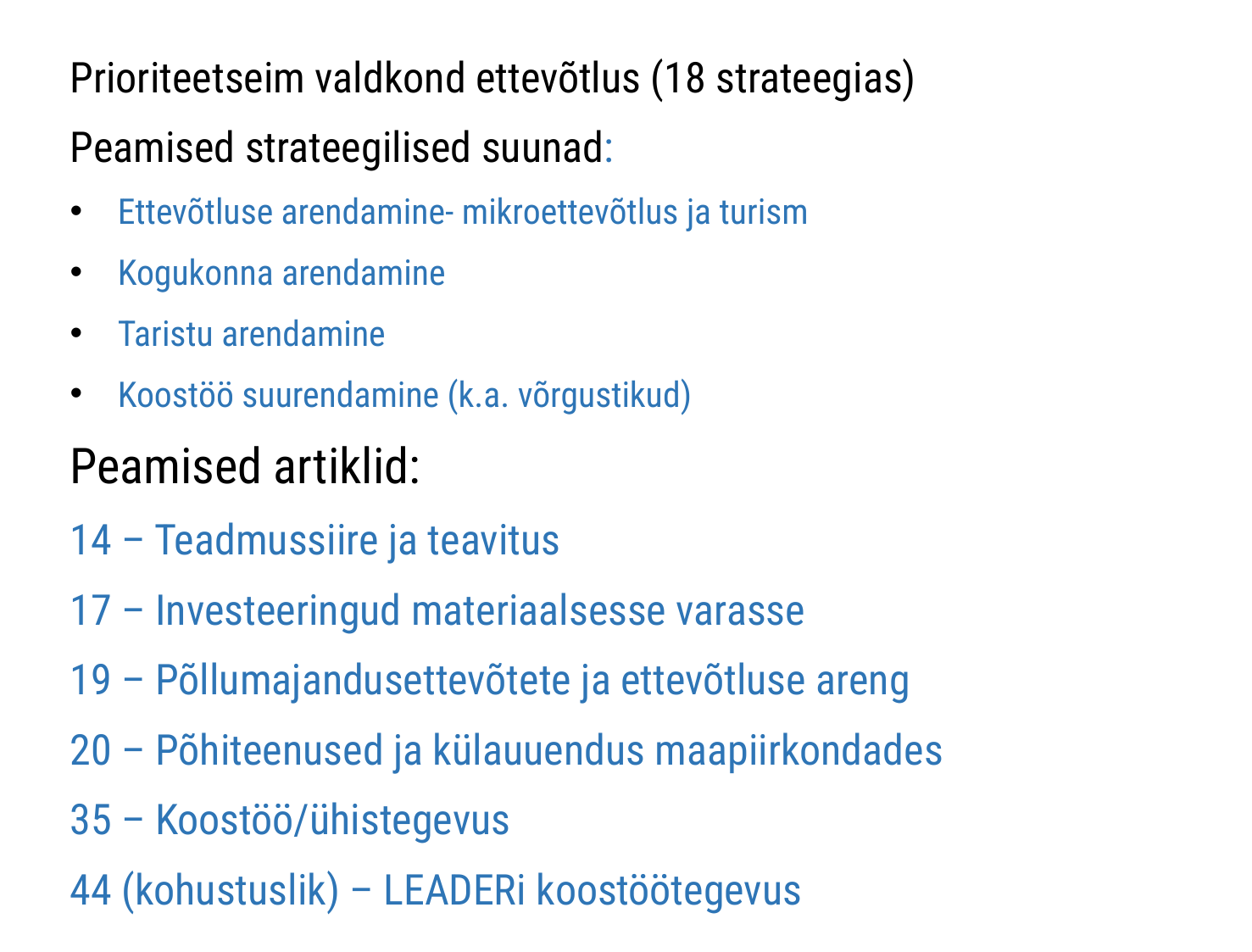

Prioriteetseim valdkond ettevõtlus (18 strateegias)
Peamised strateegilised suunad:
Ettevõtluse arendamine- mikroettevõtlus ja turism
Kogukonna arendamine
Taristu arendamine
Koostöö suurendamine (k.a. võrgustikud)
Peamised artiklid:
14 – Teadmussiire ja teavitus
17 – Investeeringud materiaalsesse varasse
19 – Põllumajandusettevõtete ja ettevõtluse areng
20 – Põhiteenused ja külauuendus maapiirkondades
35 – Koostöö/ühistegevus
44 (kohustuslik) – LEADERi koostöötegevus